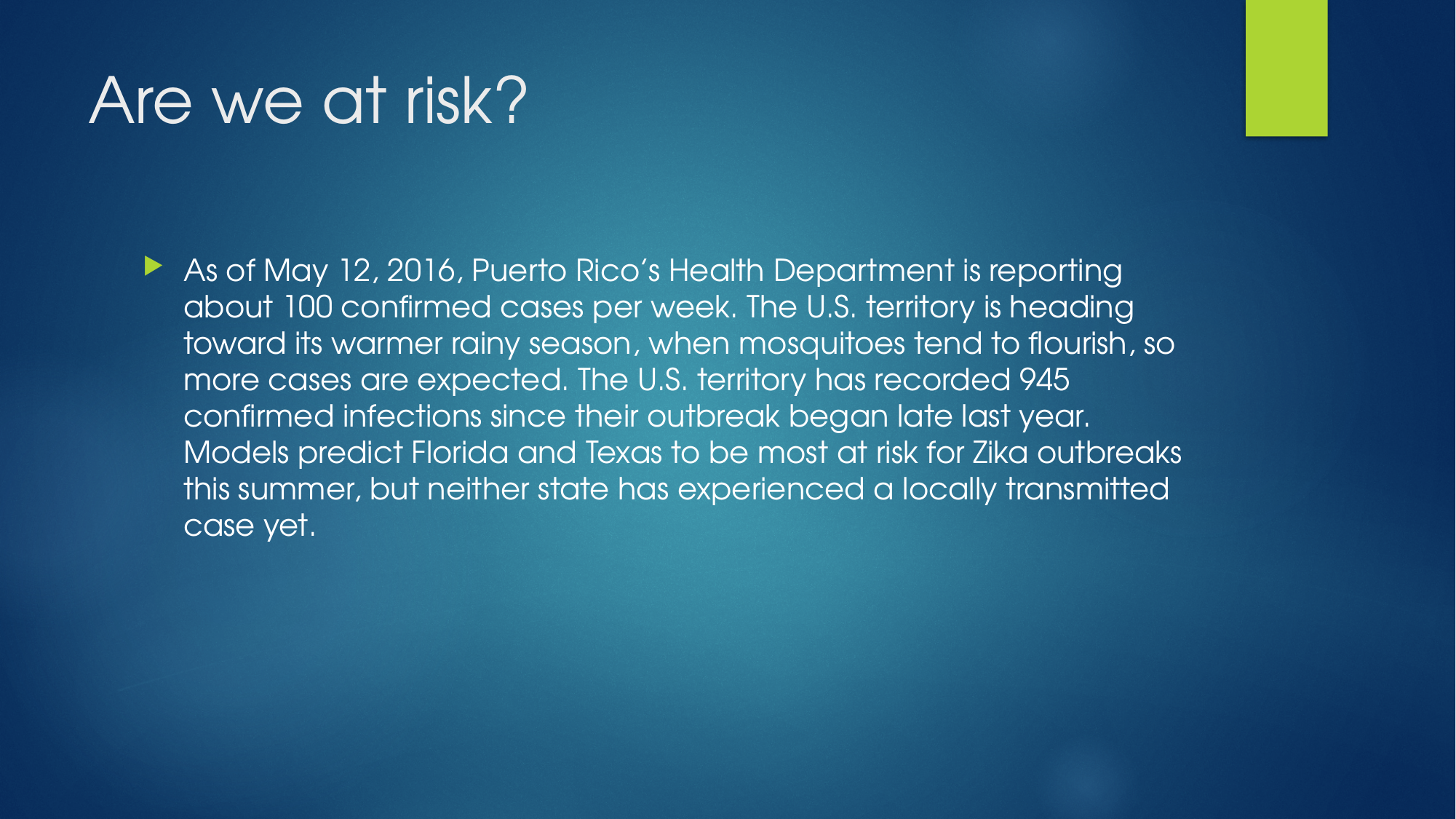

# Are we at risk?
As of May 12, 2016, Puerto Rico’s Health Department is reporting about 100 confirmed cases per week. The U.S. territory is heading toward its warmer rainy season, when mosquitoes tend to flourish, so more cases are expected. The U.S. territory has recorded 945 confirmed infections since their outbreak began late last year. Models predict Florida and Texas to be most at risk for Zika outbreaks this summer, but neither state has experienced a locally transmitted case yet.